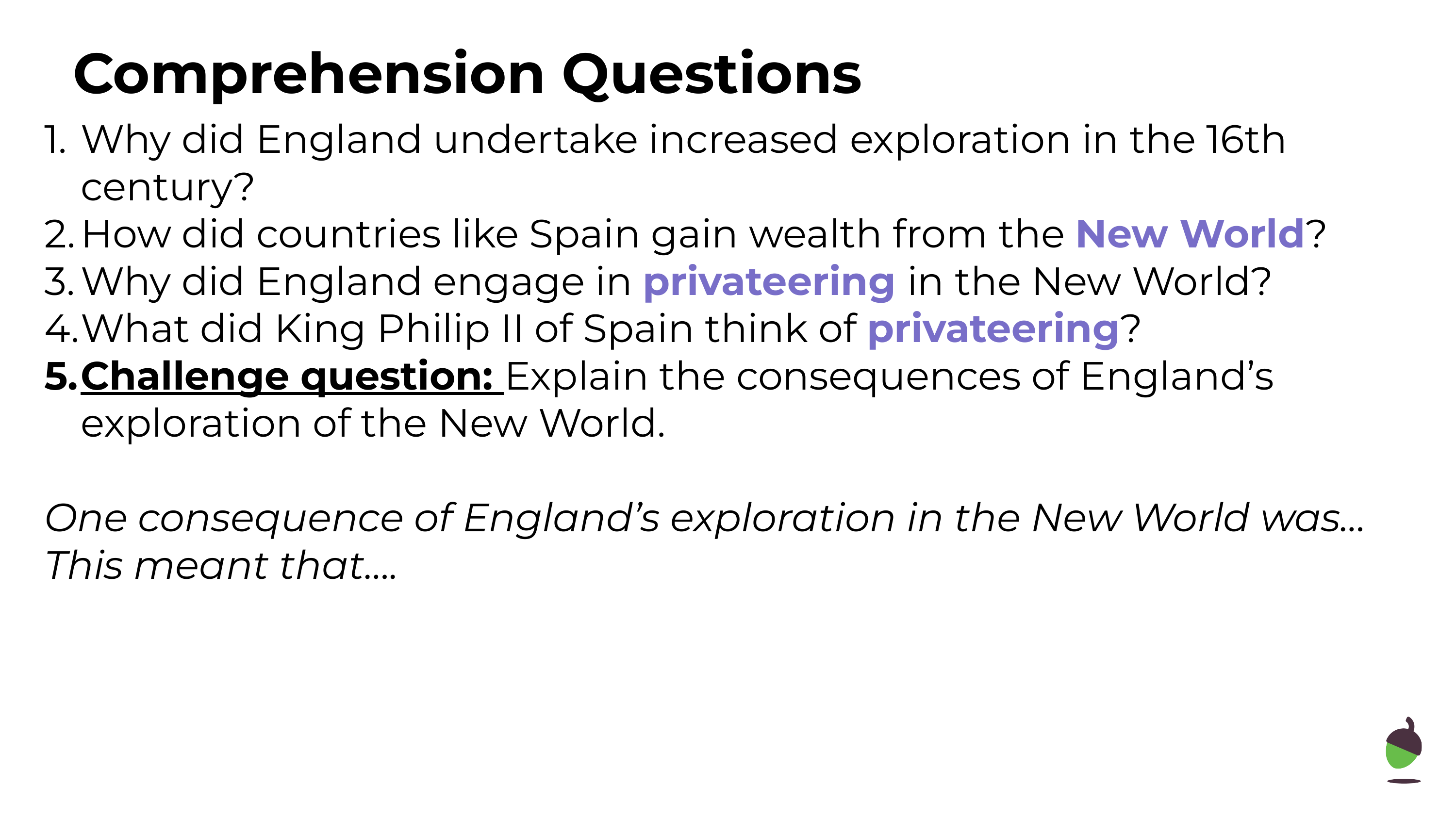

# Comprehension Questions
Why did England undertake increased exploration in the 16th century?
How did countries like Spain gain wealth from the New World?
Why did England engage in privateering in the New World?
What did King Philip II of Spain think of privateering?
Challenge question: Explain the consequences of England’s exploration of the New World.

One consequence of England’s exploration in the New World was…
This meant that….

6